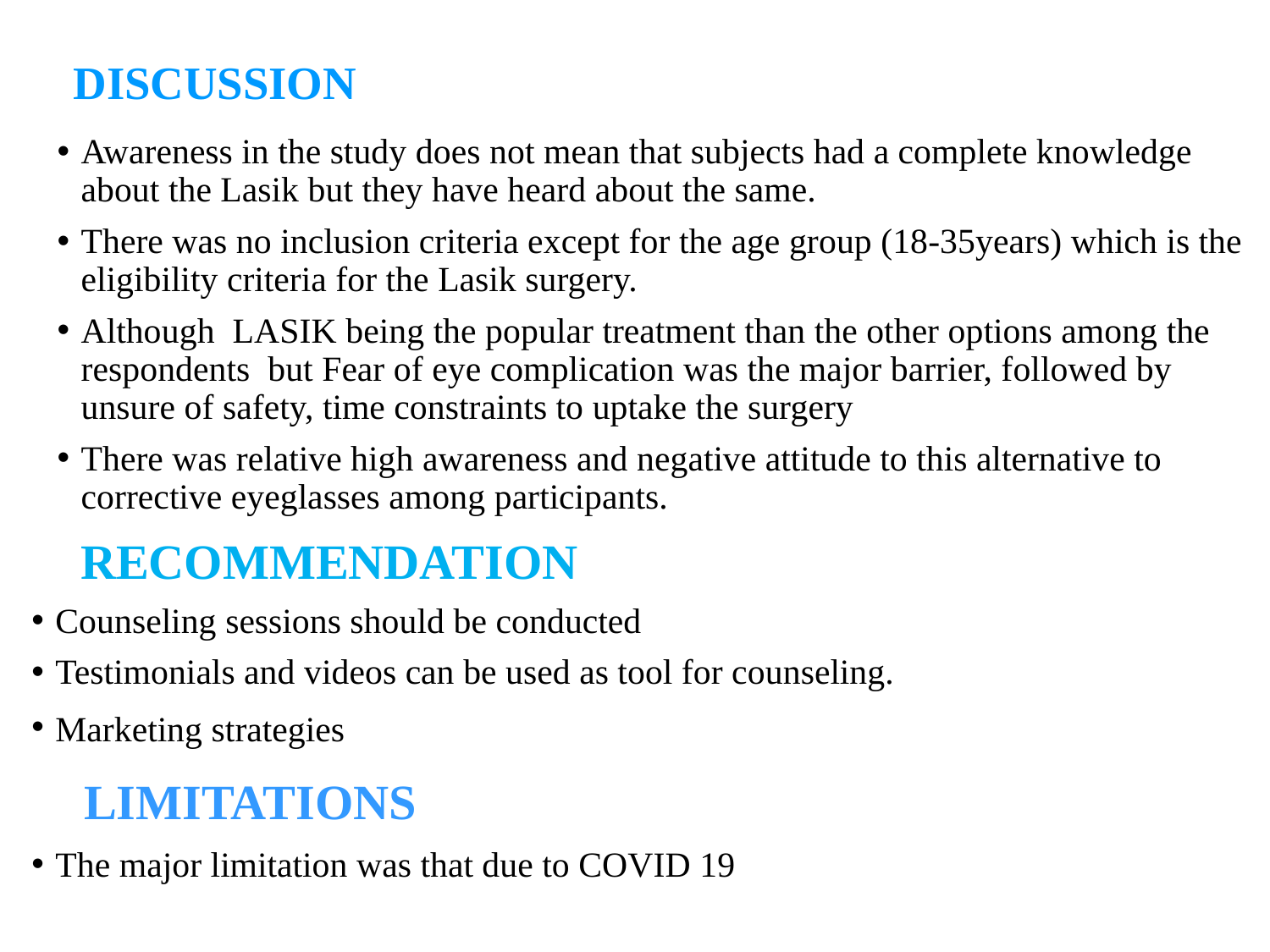

# DISCUSSION
Awareness in the study does not mean that subjects had a complete knowledge about the Lasik but they have heard about the same.
There was no inclusion criteria except for the age group (18-35years) which is the eligibility criteria for the Lasik surgery.
Although  LASIK being the popular treatment than the other options among the respondents  but Fear of eye complication was the major barrier, followed by  unsure of safety, time constraints to uptake the surgery
There was relative high awareness and negative attitude to this alternative to corrective eyeglasses among participants.

    RECOMMENDATION
Counseling sessions should be conducted
Testimonials and videos can be used as tool for counseling.
Marketing strategies
	  LIMITATIONS
The major limitation was that due to COVID 19